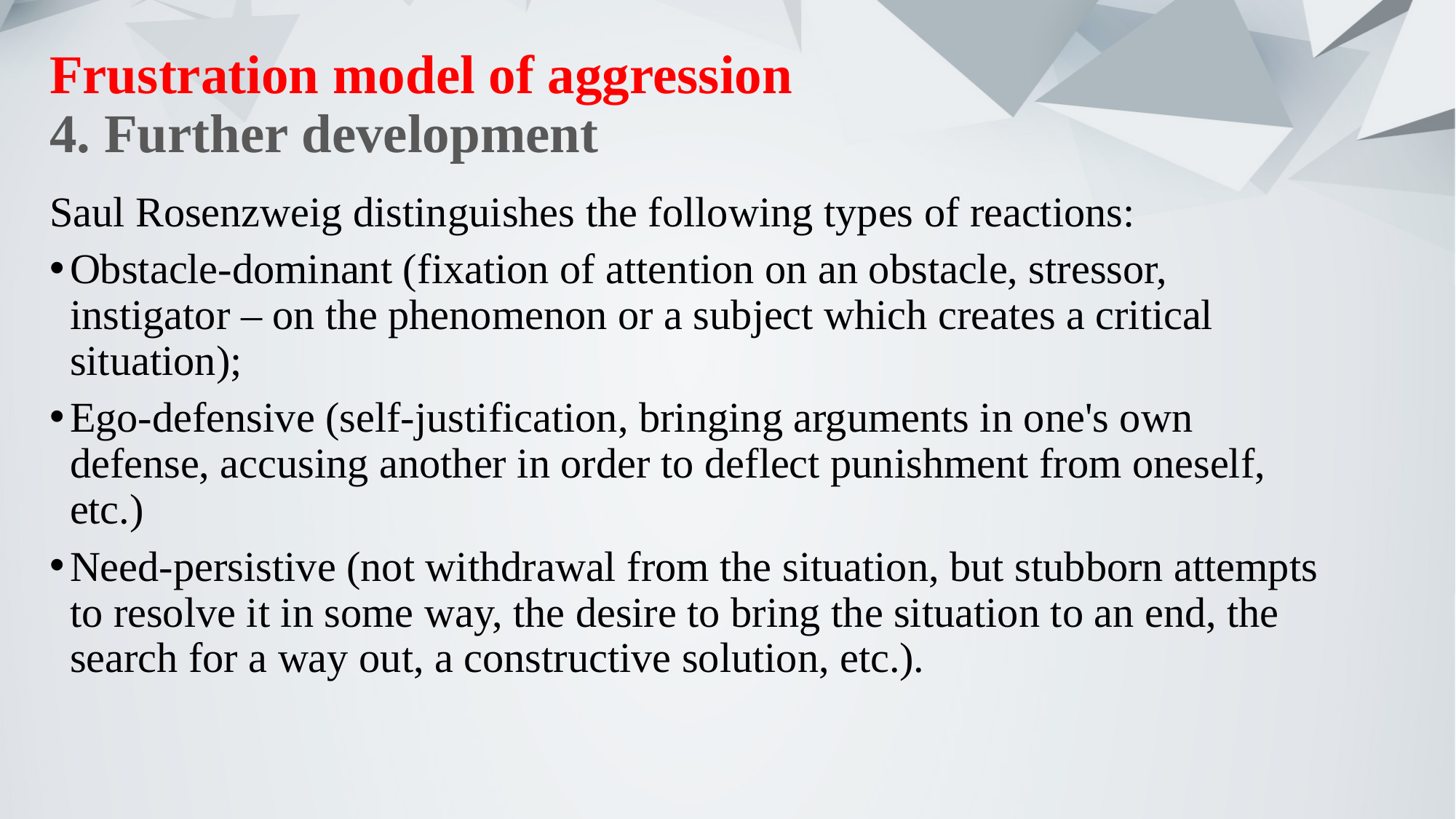

# Frustration model of aggression 4. Further development
Saul Rosenzweig distinguishes the following types of reactions:
Obstacle-dominant (fixation of attention on an obstacle, stressor, instigator – on the phenomenon or a subject which creates a critical situation);
Ego-defensive (self-justification, bringing arguments in one's own defense, accusing another in order to deflect punishment from oneself, etc.)
Need-persistive (not withdrawal from the situation, but stubborn attempts to resolve it in some way, the desire to bring the situation to an end, the search for a way out, a constructive solution, etc.).